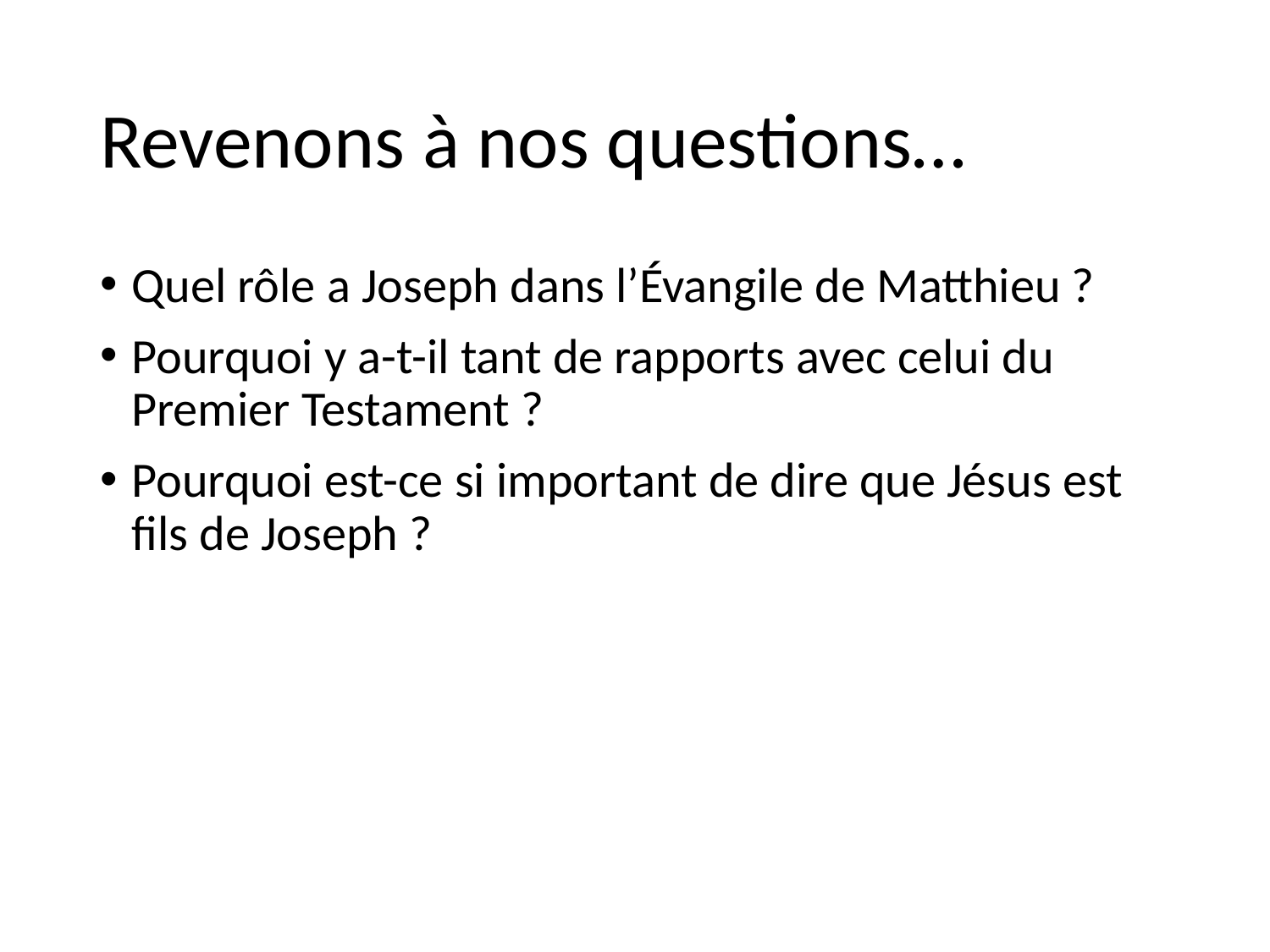

# Revenons à nos questions…
Quel rôle a Joseph dans l’Évangile de Matthieu ?
Pourquoi y a-t-il tant de rapports avec celui du Premier Testament ?
Pourquoi est-ce si important de dire que Jésus est fils de Joseph ?